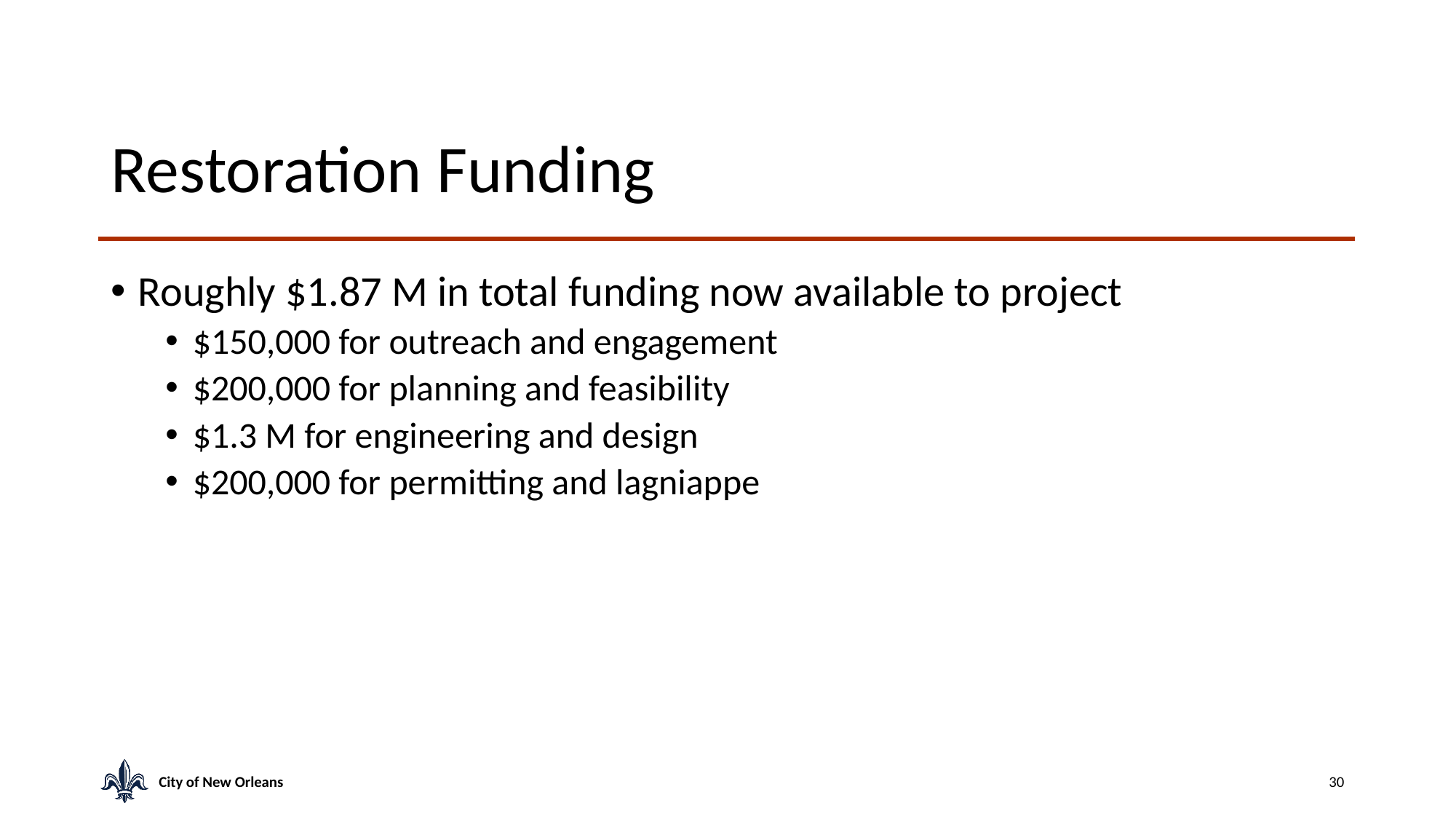

# Restoration Funding
Roughly $1.87 M in total funding now available to project
$150,000 for outreach and engagement
$200,000 for planning and feasibility
$1.3 M for engineering and design
$200,000 for permitting and lagniappe